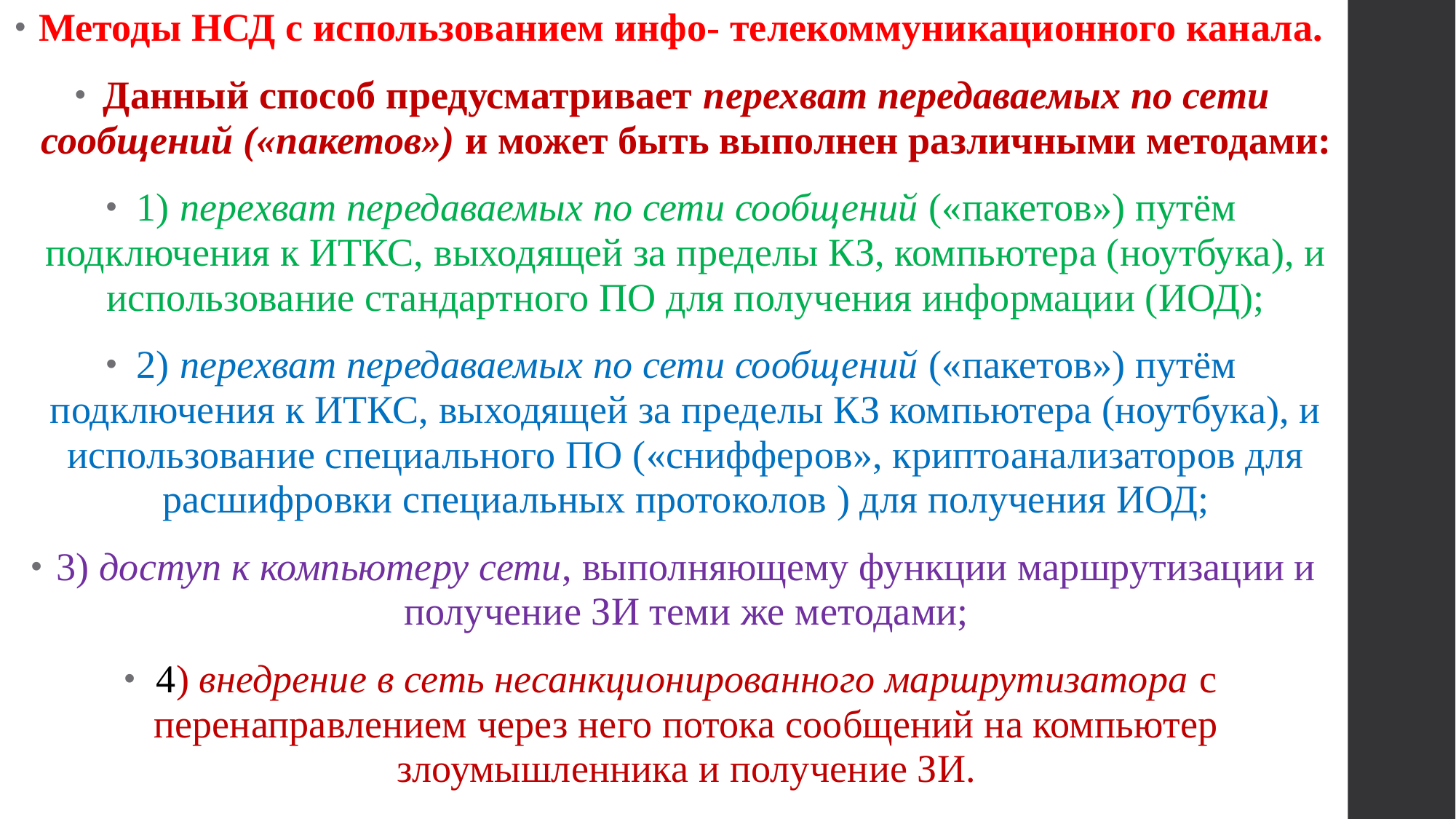

Методы НСД с использованием инфо- телекоммуникационного канала.
Данный способ предусматривает перехват передаваемых по сети сообщений («пакетов») и может быть выполнен различными методами:
1) перехват передаваемых по сети сообщений («пакетов») путём подключения к ИТКС, выходящей за пределы КЗ, компьютера (ноутбука), и использование стандартного ПО для получения информации (ИОД);
2) перехват передаваемых по сети сообщений («пакетов») путём подключения к ИТКС, выходящей за пределы КЗ компьютера (ноутбука), и использование специального ПО («снифферов», криптоанализаторов для расшифровки специальных протоколов ) для получения ИОД;
3) доступ к компьютеру сети, выполняющему функции маршрутизации и получение ЗИ теми же методами;
4) внедрение в сеть несанкционированного маршрутизатора с перенаправлением через него потока сообщений на компьютер злоумышленника и получение ЗИ.